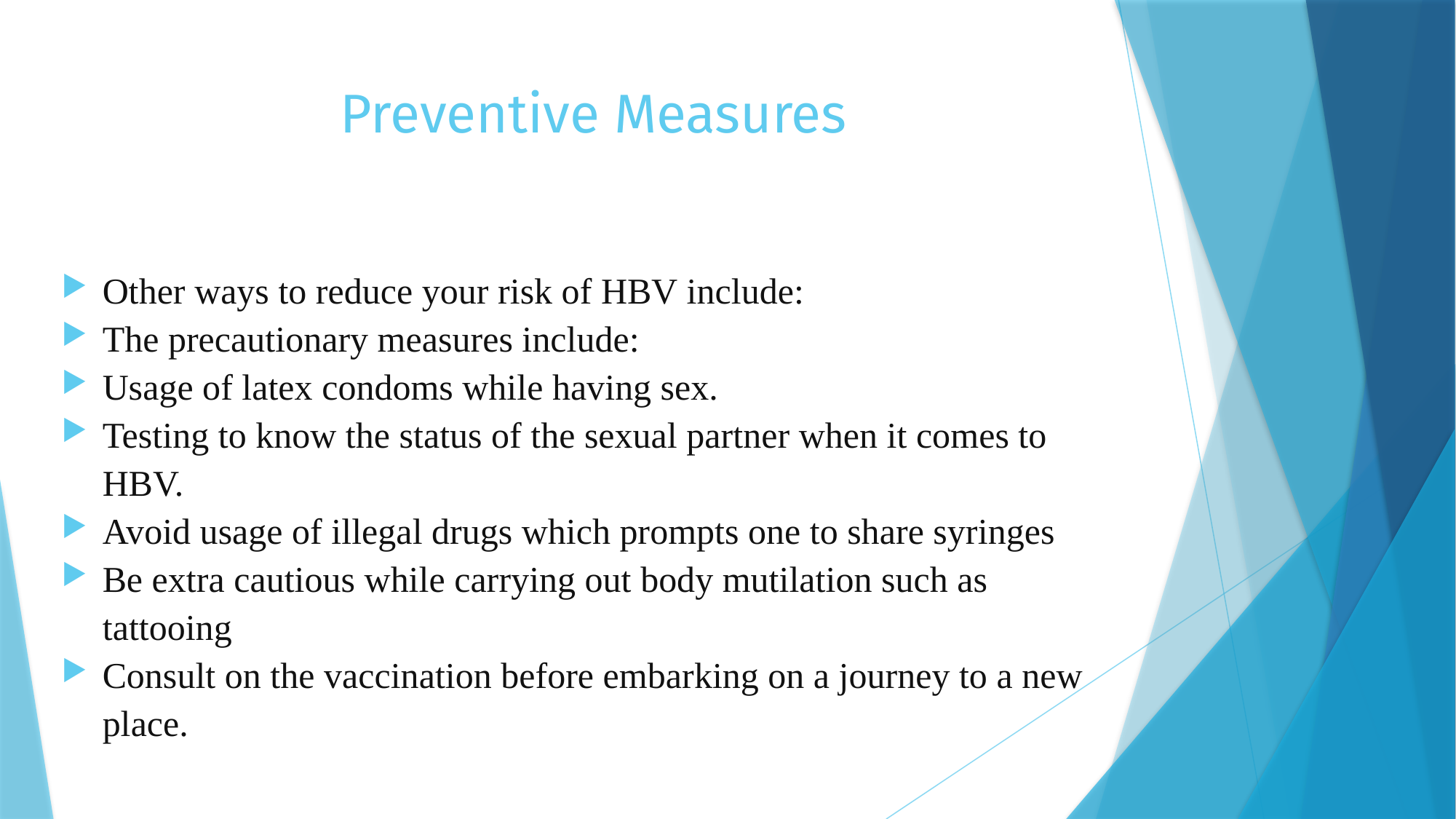

# Preventive Measures
Other ways to reduce your risk of HBV include:
The precautionary measures include:
Usage of latex condoms while having sex.
Testing to know the status of the sexual partner when it comes to HBV.
Avoid usage of illegal drugs which prompts one to share syringes
Be extra cautious while carrying out body mutilation such as tattooing
Consult on the vaccination before embarking on a journey to a new place.